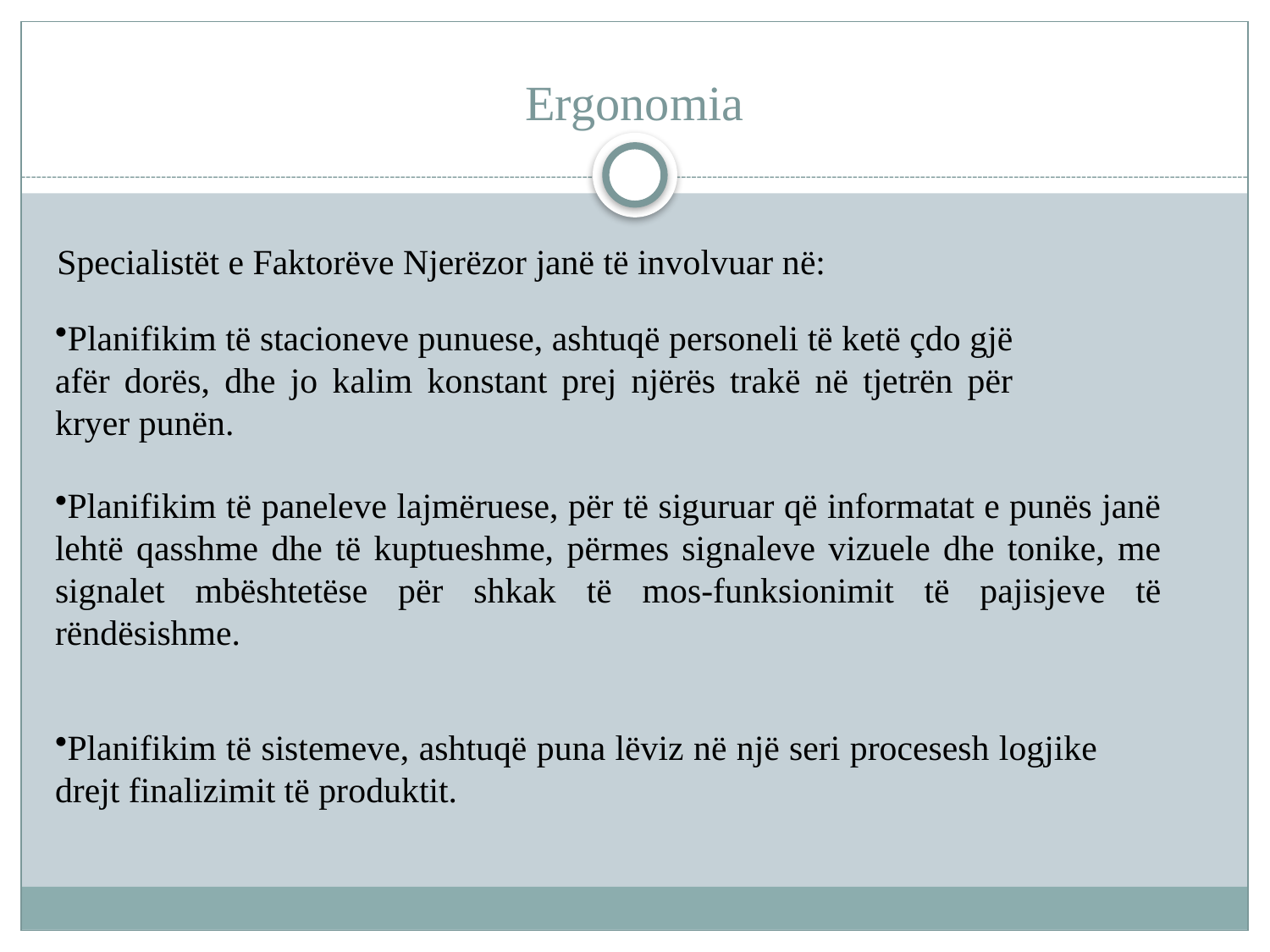

# Ergonomia
Specialistët e Faktorëve Njerëzor janë të involvuar në:
Planifikim të stacioneve punuese, ashtuqë personeli të ketë çdo gjë afër dorës, dhe jo kalim konstant prej njërës trakë në tjetrën për kryer punën.
Planifikim të paneleve lajmëruese, për të siguruar që informatat e punës janë lehtë qasshme dhe të kuptueshme, përmes signaleve vizuele dhe tonike, me signalet mbështetëse për shkak të mos-funksionimit të pajisjeve të rëndësishme.
Planifikim të sistemeve, ashtuqë puna lëviz në një seri procesesh logjike drejt finalizimit të produktit.